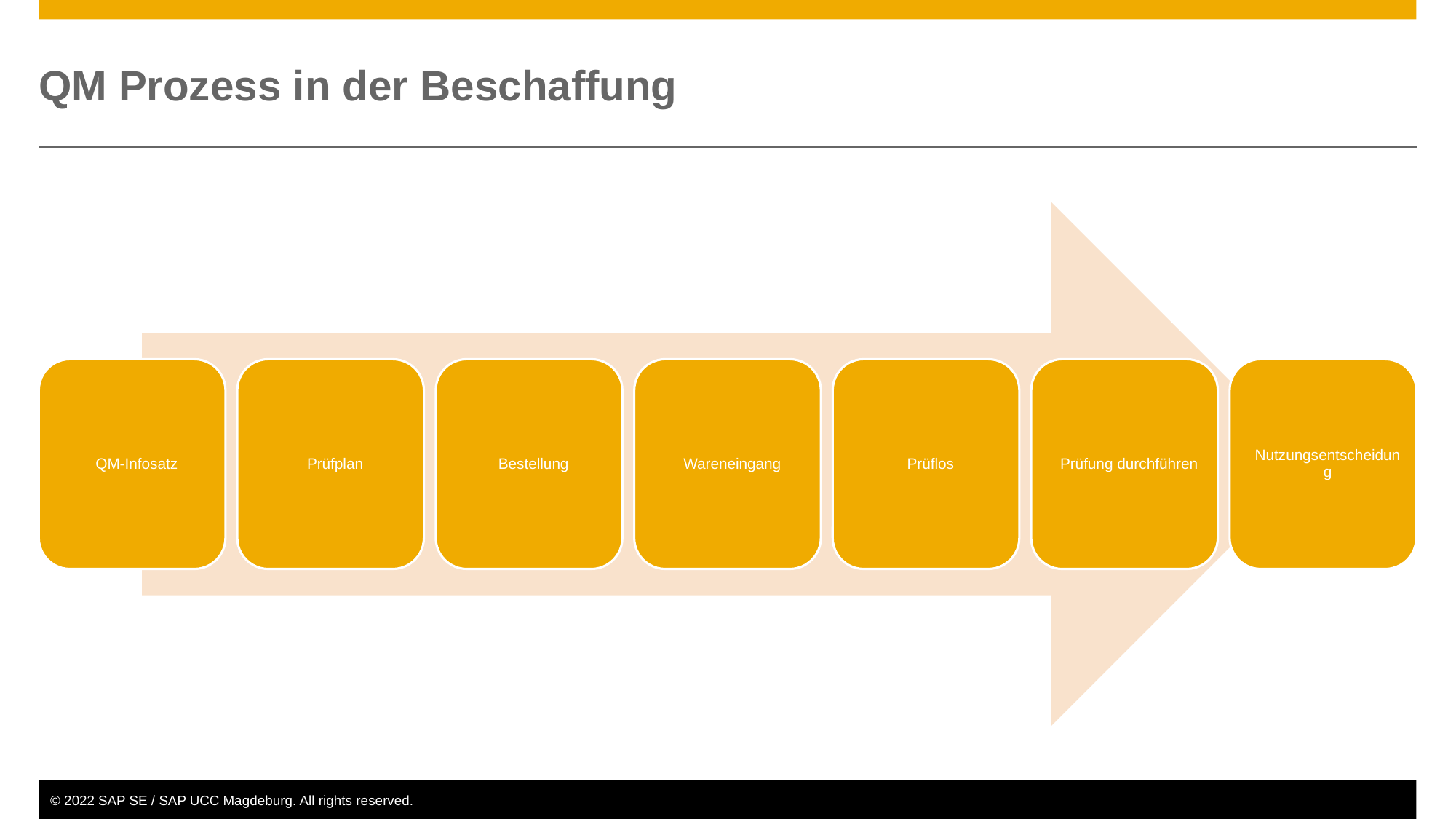

# QM Prozess in der Beschaffung
QM-Infosatz
Prüfplan
Bestellung
Wareneingang
Prüflos
Prüfung durchführen
Nutzungsentscheidung